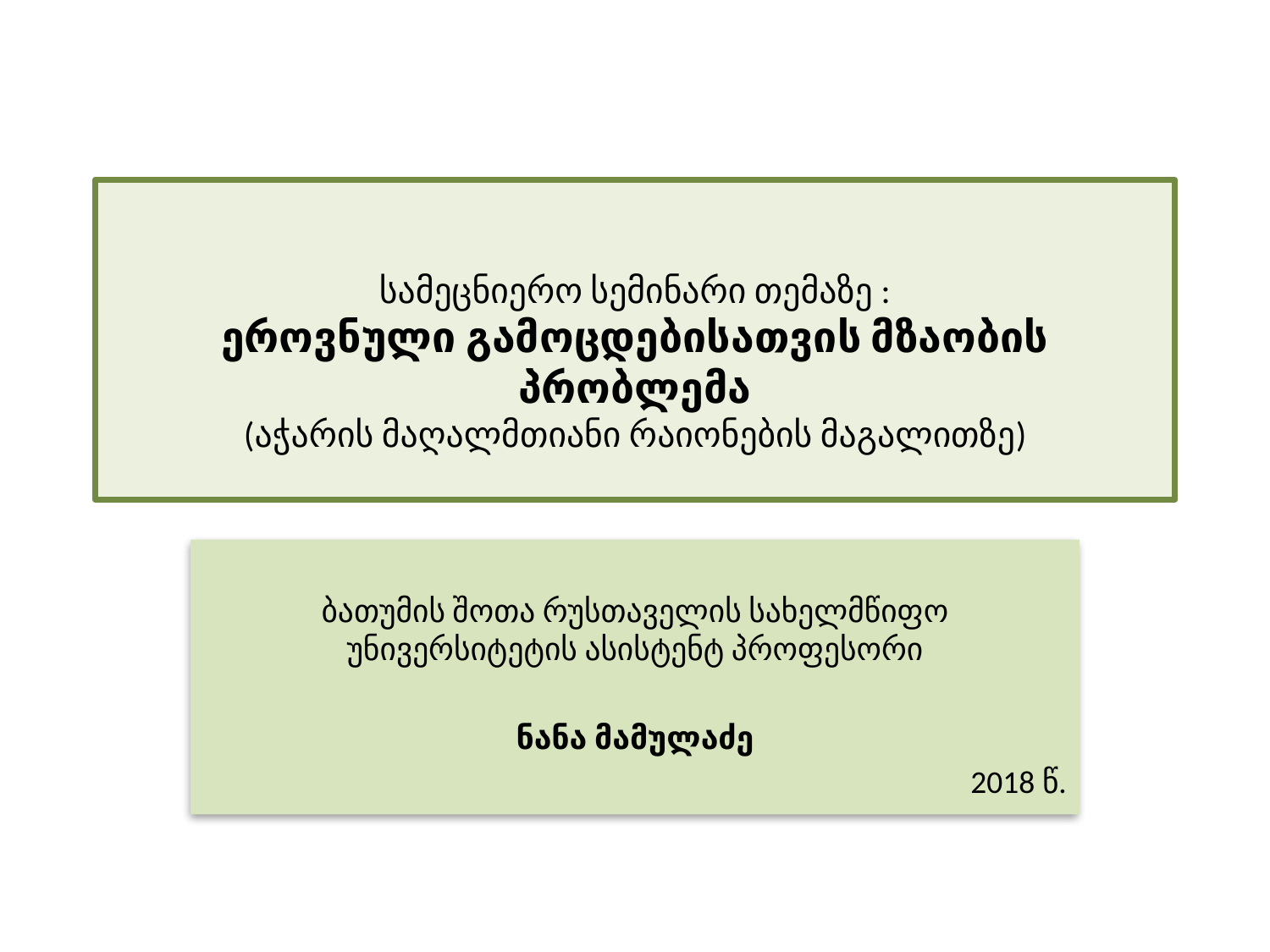

# სამეცნიერო სემინარი თემაზე : ეროვნული გამოცდებისათვის მზაობის პრობლემა (აჭარის მაღალმთიანი რაიონების მაგალითზე)

ბათუმის შოთა რუსთაველის სახელმწიფო უნივერსიტეტის ასისტენტ პროფესორი

ნანა მამულაძე
2018 წ.